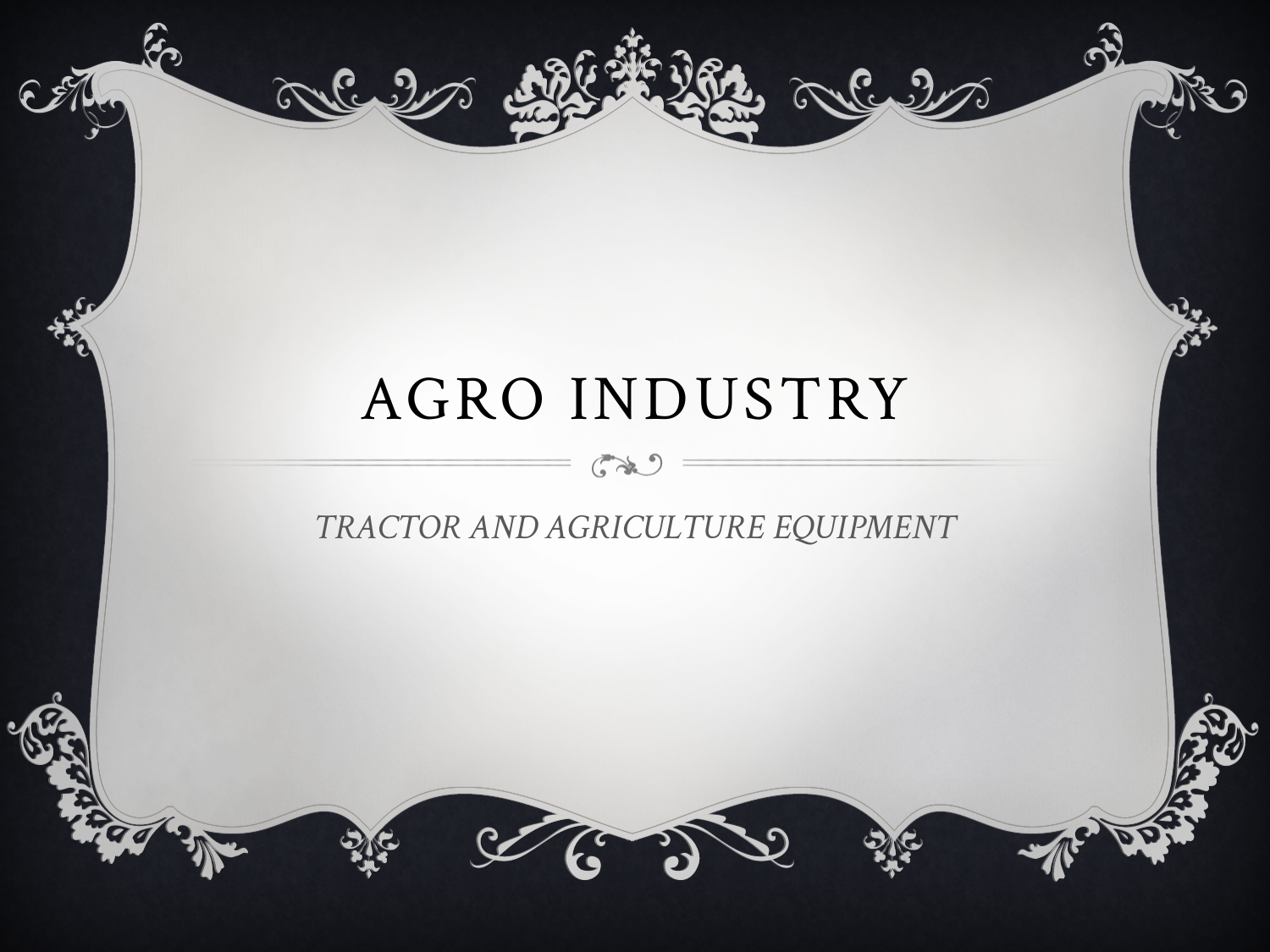

# AGRO INDUSTRY
TRACTOR AND AGRICULTURE EQUIPMENT